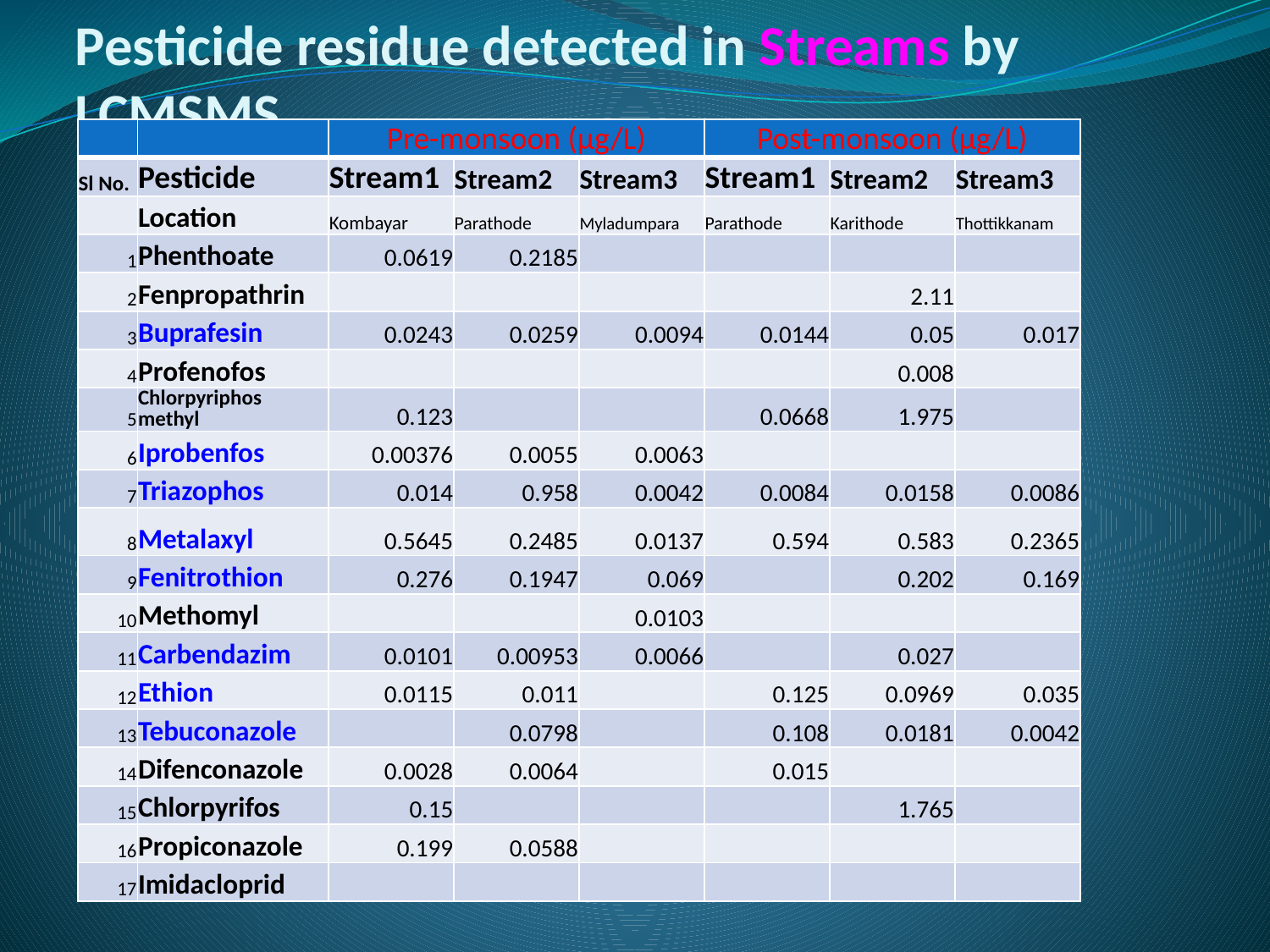

# Pesticide residue detected in Streams by LCMSMS
|  |  | Pre-monsoon (µg/L) |  |  | Post-monsoon (µg/L) |  |  |
| --- | --- | --- | --- | --- | --- | --- | --- |
| Sl No. | Pesticide | Stream1 | Stream2 | Stream3 | Stream1 | Stream2 | Stream3 |
|  | Location | Kombayar | Parathode | Myladumpara | Parathode | Karithode | Thottikkanam |
| 1 | Phenthoate | 0.0619 | 0.2185 |  |  |  |  |
| 2 | Fenpropathrin |  |  |  |  | 2.11 |  |
| 3 | Buprafesin | 0.0243 | 0.0259 | 0.0094 | 0.0144 | 0.05 | 0.017 |
| 4 | Profenofos |  |  |  |  | 0.008 |  |
| 5 | Chlorpyriphos methyl | 0.123 |  |  | 0.0668 | 1.975 |  |
| 6 | Iprobenfos | 0.00376 | 0.0055 | 0.0063 |  |  |  |
| 7 | Triazophos | 0.014 | 0.958 | 0.0042 | 0.0084 | 0.0158 | 0.0086 |
| 8 | Metalaxyl | 0.5645 | 0.2485 | 0.0137 | 0.594 | 0.583 | 0.2365 |
| 9 | Fenitrothion | 0.276 | 0.1947 | 0.069 |  | 0.202 | 0.169 |
| 10 | Methomyl |  |  | 0.0103 |  |  |  |
| 11 | Carbendazim | 0.0101 | 0.00953 | 0.0066 |  | 0.027 |  |
| 12 | Ethion | 0.0115 | 0.011 |  | 0.125 | 0.0969 | 0.035 |
| 13 | Tebuconazole |  | 0.0798 |  | 0.108 | 0.0181 | 0.0042 |
| 14 | Difenconazole | 0.0028 | 0.0064 |  | 0.015 |  |  |
| 15 | Chlorpyrifos | 0.15 |  |  |  | 1.765 |  |
| 16 | Propiconazole | 0.199 | 0.0588 |  |  |  |  |
| 17 | Imidacloprid |  |  |  |  |  |  |